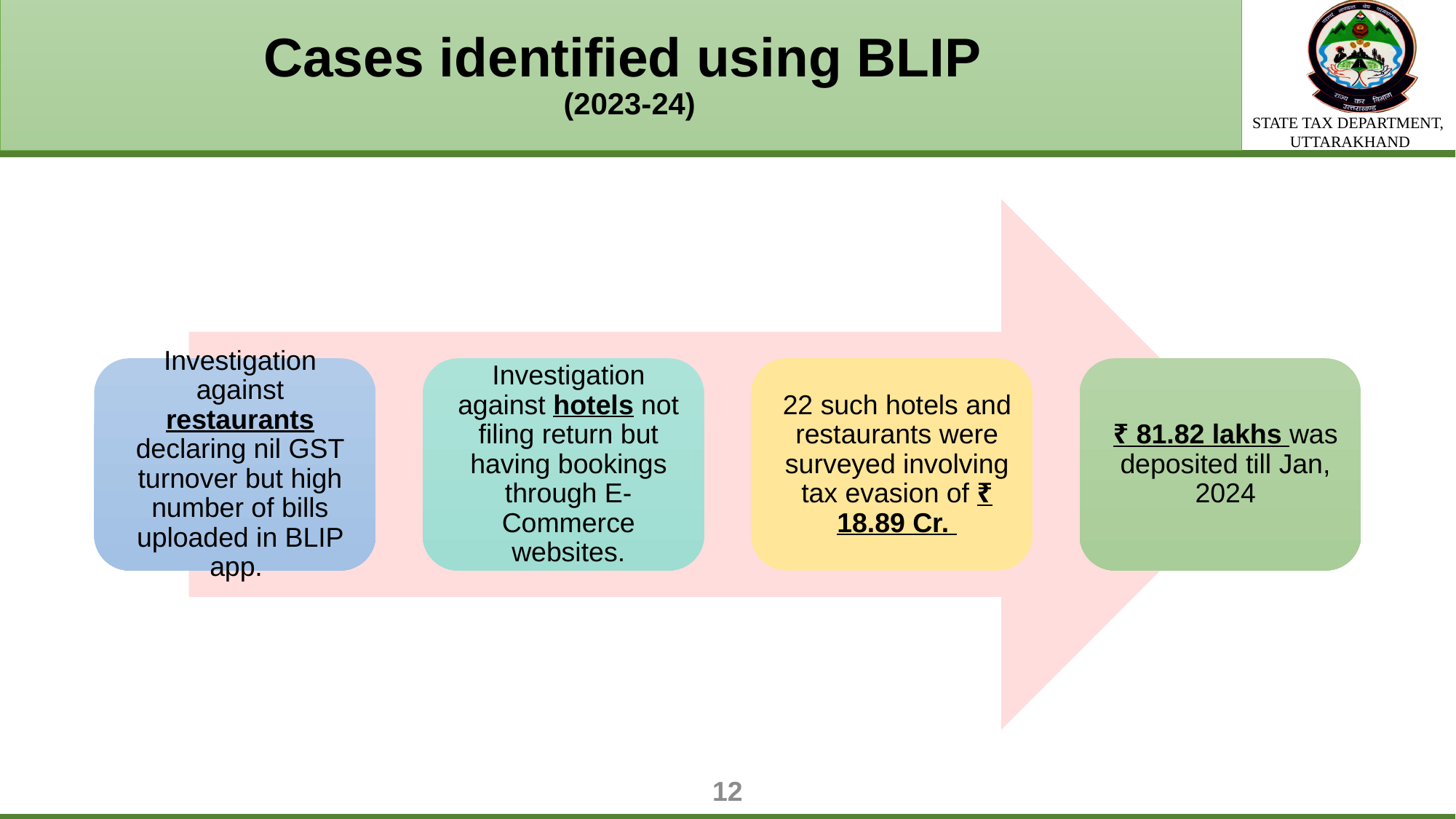

# Cases identified using BLIP (2023-24)
Investigation against restaurants declaring nil GST turnover but high number of bills uploaded in BLIP app.
Investigation against hotels not filing return but having bookings through E-Commerce websites.
22 such hotels and restaurants were surveyed involving tax evasion of ₹ 18.89 Cr.
₹ 81.82 lakhs was deposited till Jan, 2024
12